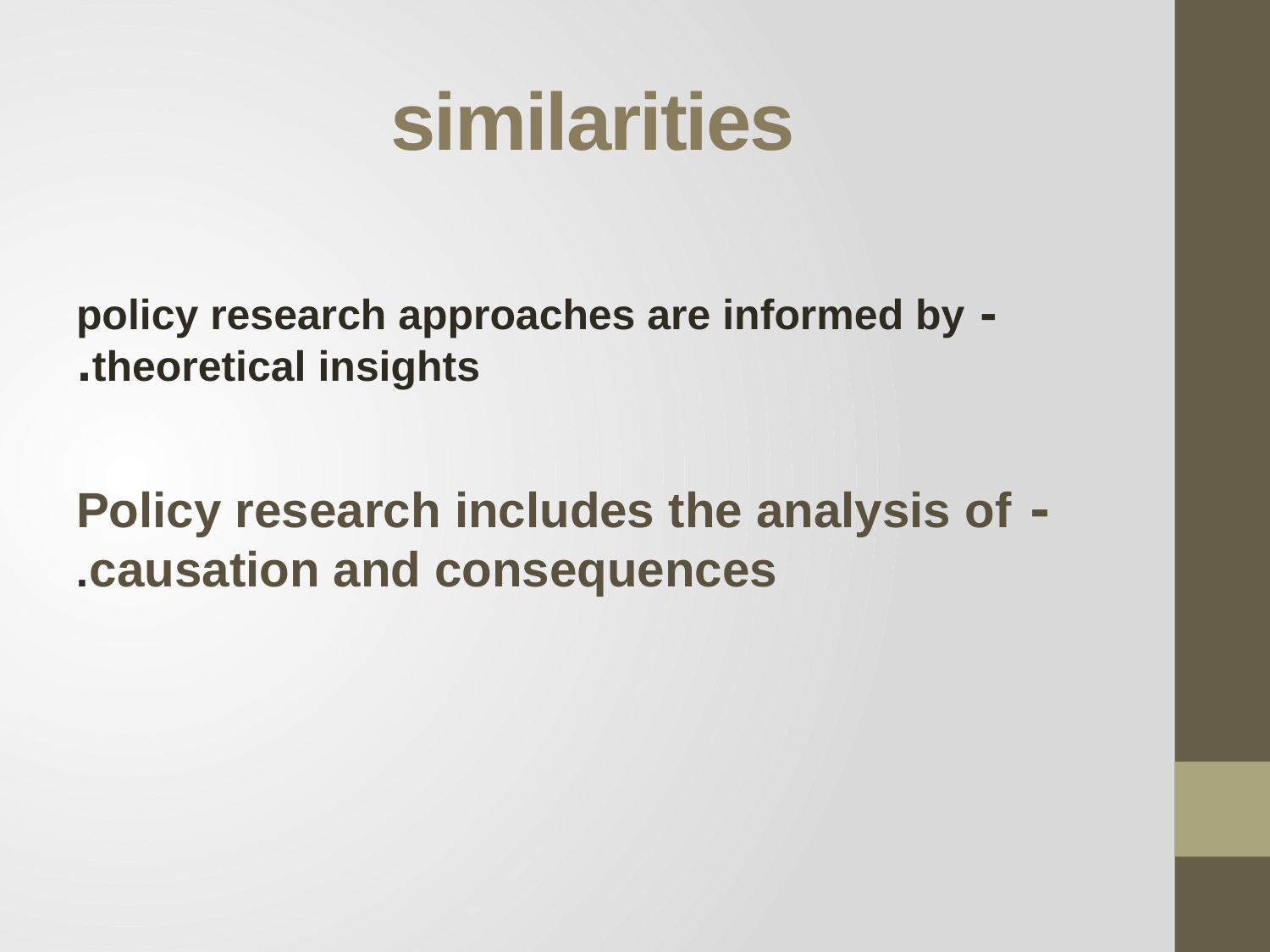

# similarities

- policy research approaches are informed by theoretical insights.

- Policy research includes the analysis of causation and consequences.